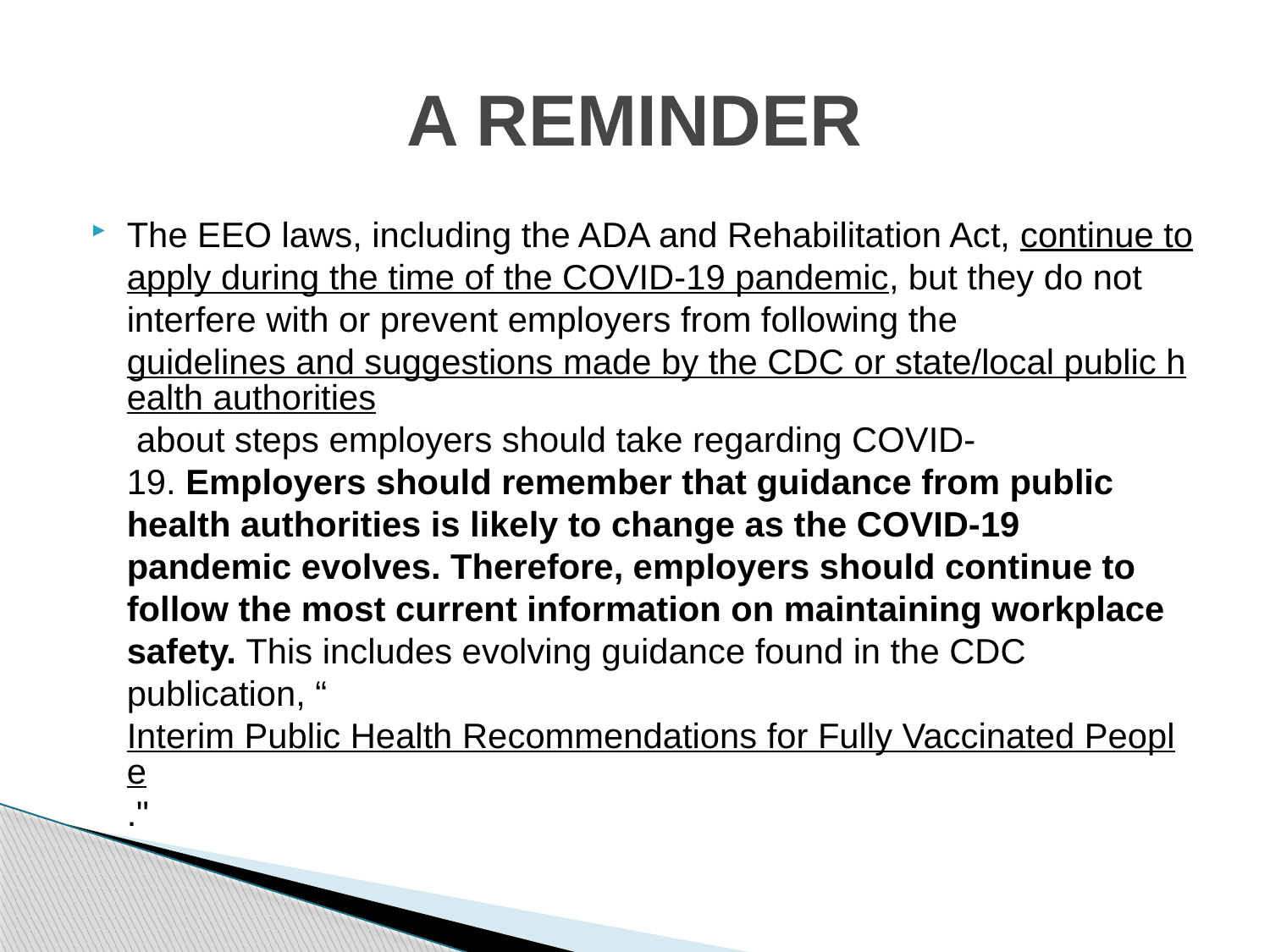

# A REMINDER
The EEO laws, including the ADA and Rehabilitation Act, continue to apply during the time of the COVID-19 pandemic, but they do not interfere with or prevent employers from following the guidelines and suggestions made by the CDC or state/local public health authorities about steps employers should take regarding COVID-19. Employers should remember that guidance from public health authorities is likely to change as the COVID-19 pandemic evolves. Therefore, employers should continue to follow the most current information on maintaining workplace safety. This includes evolving guidance found in the CDC publication, “Interim Public Health Recommendations for Fully Vaccinated People."